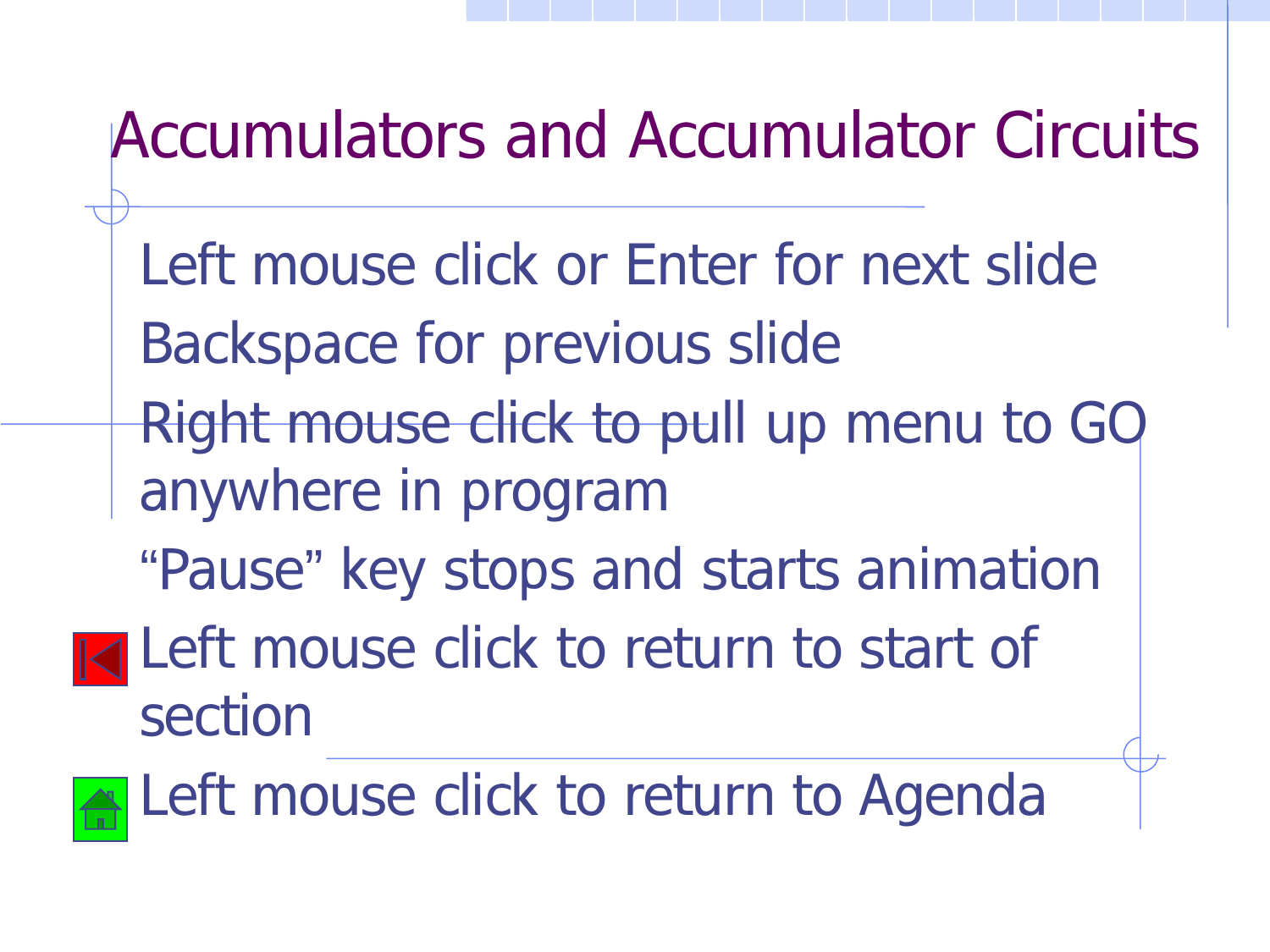

# Accumulators and Accumulator Circuits
Left mouse click or Enter for next slide
Backspace for previous slide
Right mouse click to pull up menu to GO anywhere in program
“Pause” key stops and starts animation
Left mouse click to return to start of section
Left mouse click to return to Agenda